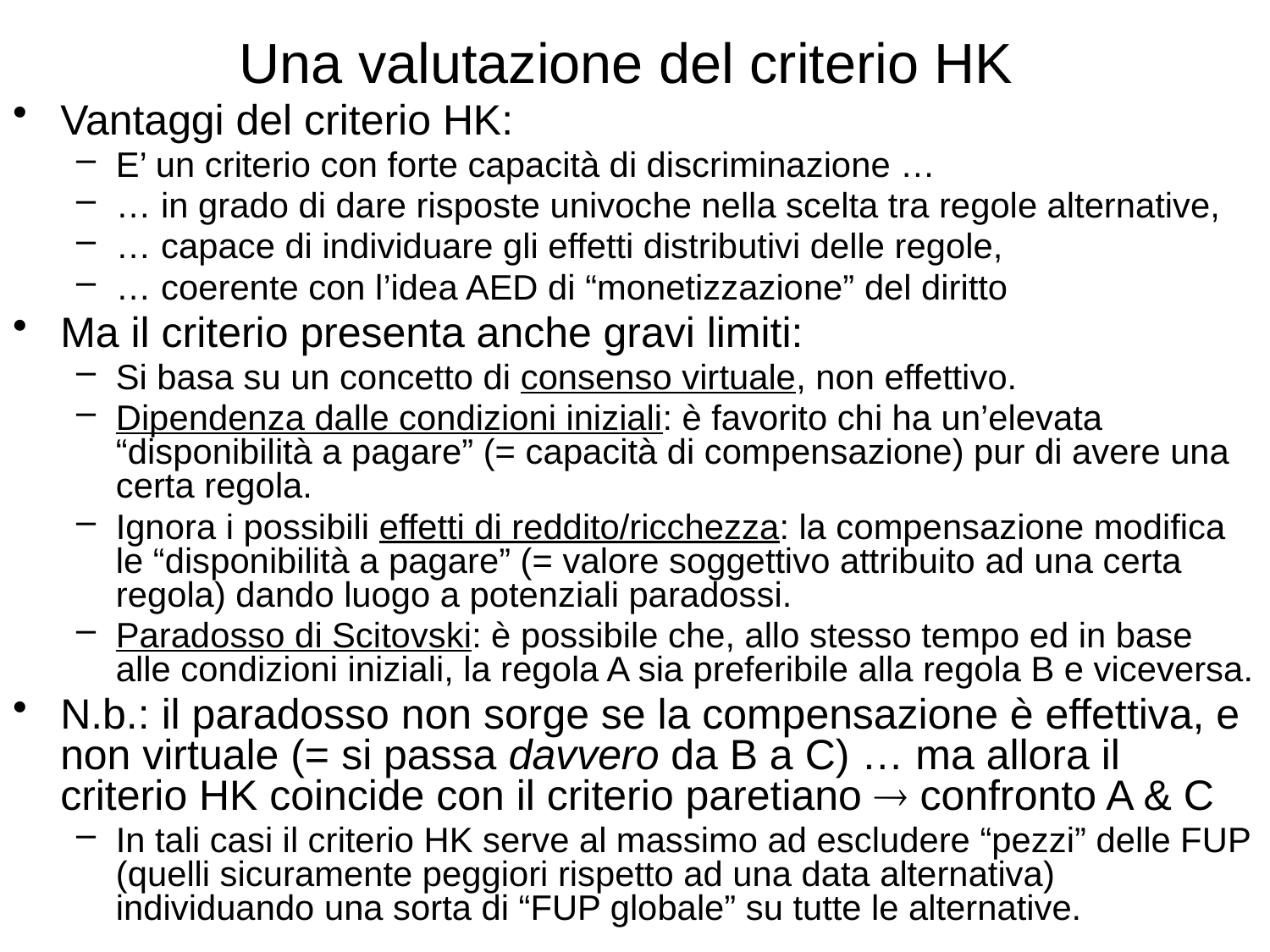

# Una valutazione del criterio HK
Vantaggi del criterio HK:
E’ un criterio con forte capacità di discriminazione …
… in grado di dare risposte univoche nella scelta tra regole alternative,
… capace di individuare gli effetti distributivi delle regole,
… coerente con l’idea AED di “monetizzazione” del diritto
Ma il criterio presenta anche gravi limiti:
Si basa su un concetto di consenso virtuale, non effettivo.
Dipendenza dalle condizioni iniziali: è favorito chi ha un’elevata “disponibilità a pagare” (= capacità di compensazione) pur di avere una certa regola.
Ignora i possibili effetti di reddito/ricchezza: la compensazione modifica le “disponibilità a pagare” (= valore soggettivo attribuito ad una certa regola) dando luogo a potenziali paradossi.
Paradosso di Scitovski: è possibile che, allo stesso tempo ed in base alle condizioni iniziali, la regola A sia preferibile alla regola B e viceversa.
N.b.: il paradosso non sorge se la compensazione è effettiva, e non virtuale (= si passa davvero da B a C) … ma allora il criterio HK coincide con il criterio paretiano → confronto A & C
In tali casi il criterio HK serve al massimo ad escludere “pezzi” delle FUP (quelli sicuramente peggiori rispetto ad una data alternativa) individuando una sorta di “FUP globale” su tutte le alternative.